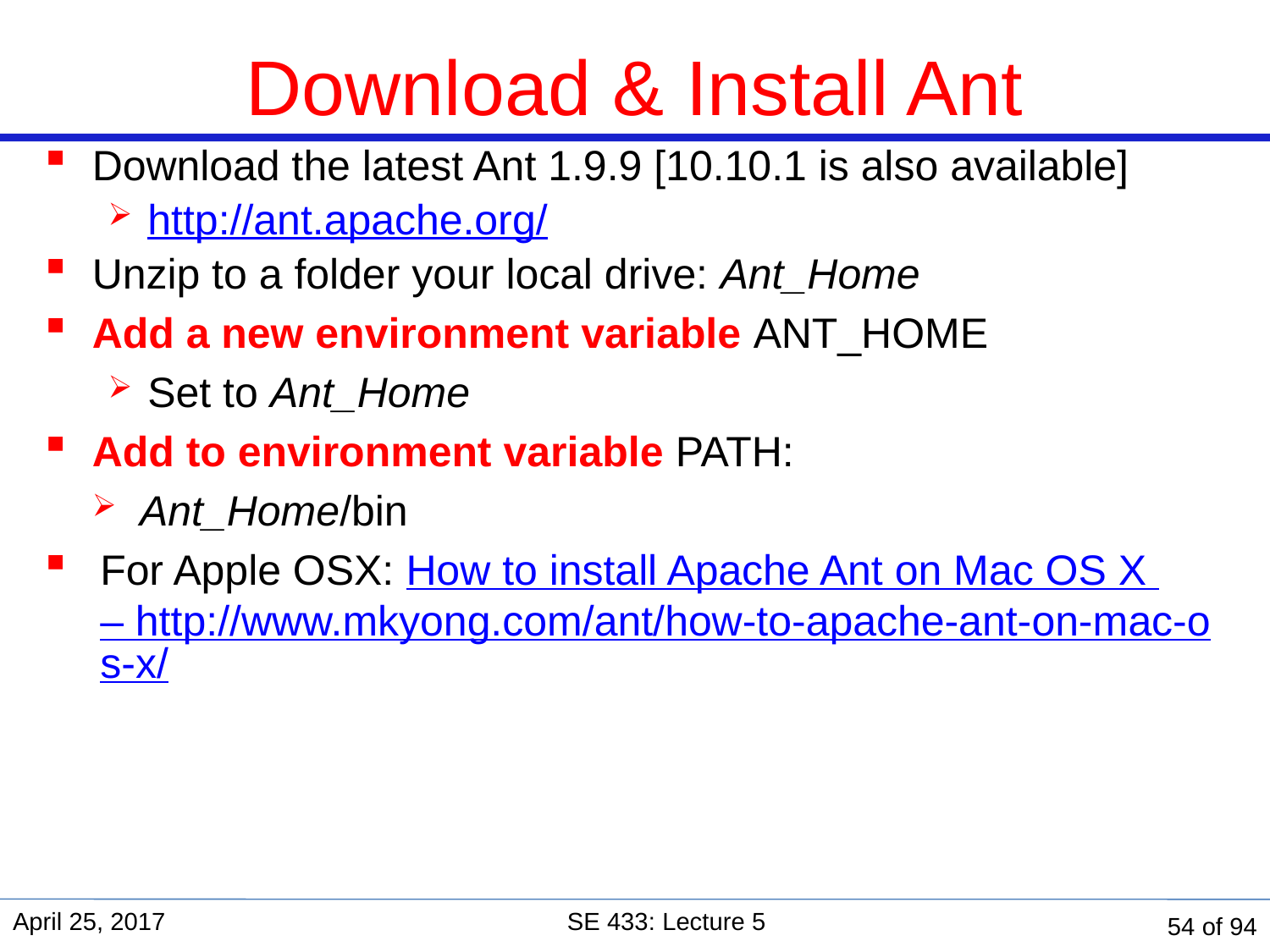

# Download & Install Ant
Download the latest Ant 1.9.9 [10.10.1 is also available]
http://ant.apache.org/
Unzip to a folder your local drive: Ant_Home
Add a new environment variable ANT_HOME
Set to Ant_Home
Add to environment variable PATH:
Ant_Home/bin
For Apple OSX: How to install Apache Ant on Mac OS X – http://www.mkyong.com/ant/how-to-apache-ant-on-mac-os-x/
April 25, 2017
SE 433: Lecture 5
54 of 94